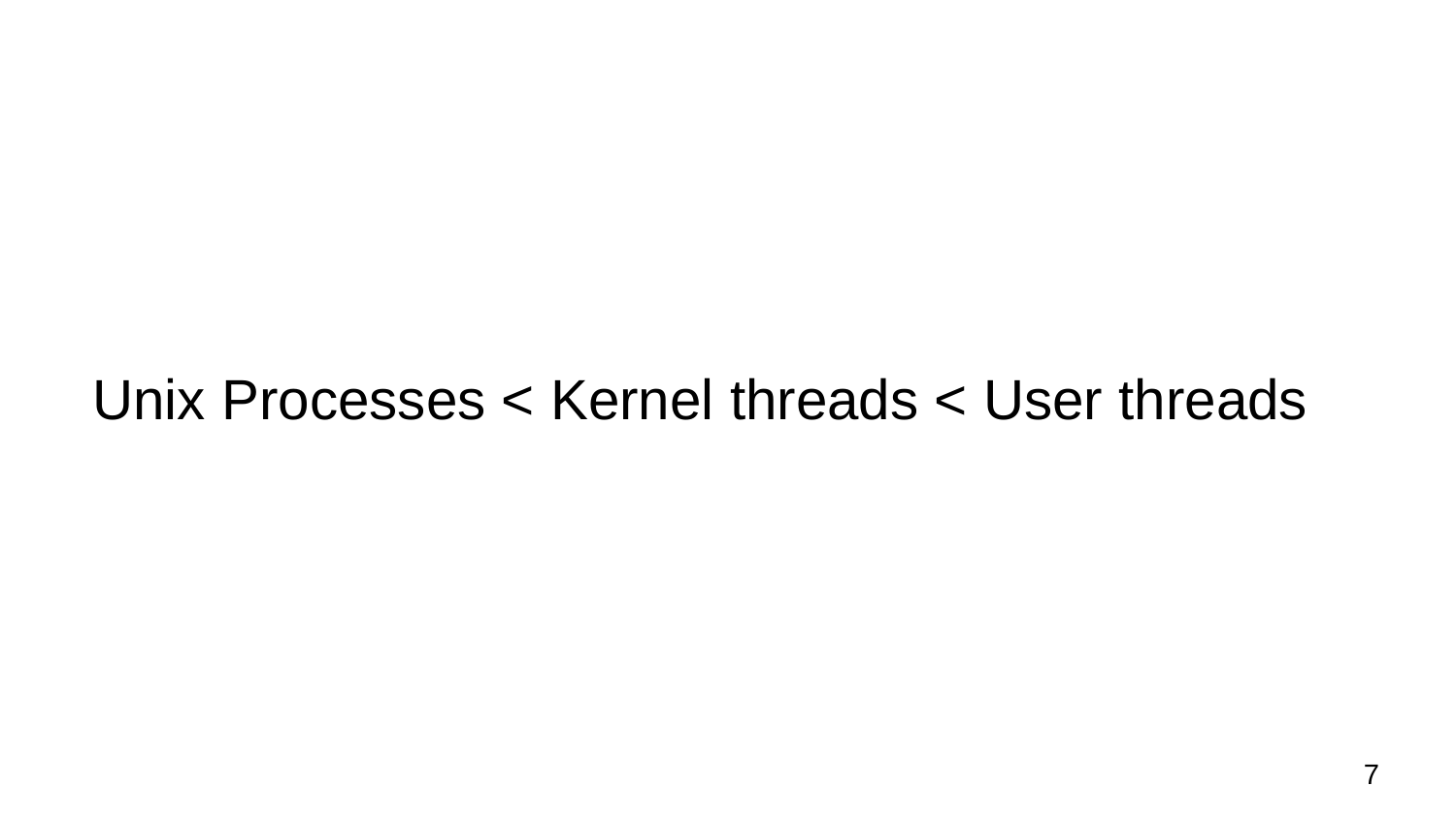

# Unix Processes < Kernel threads < User threads
7